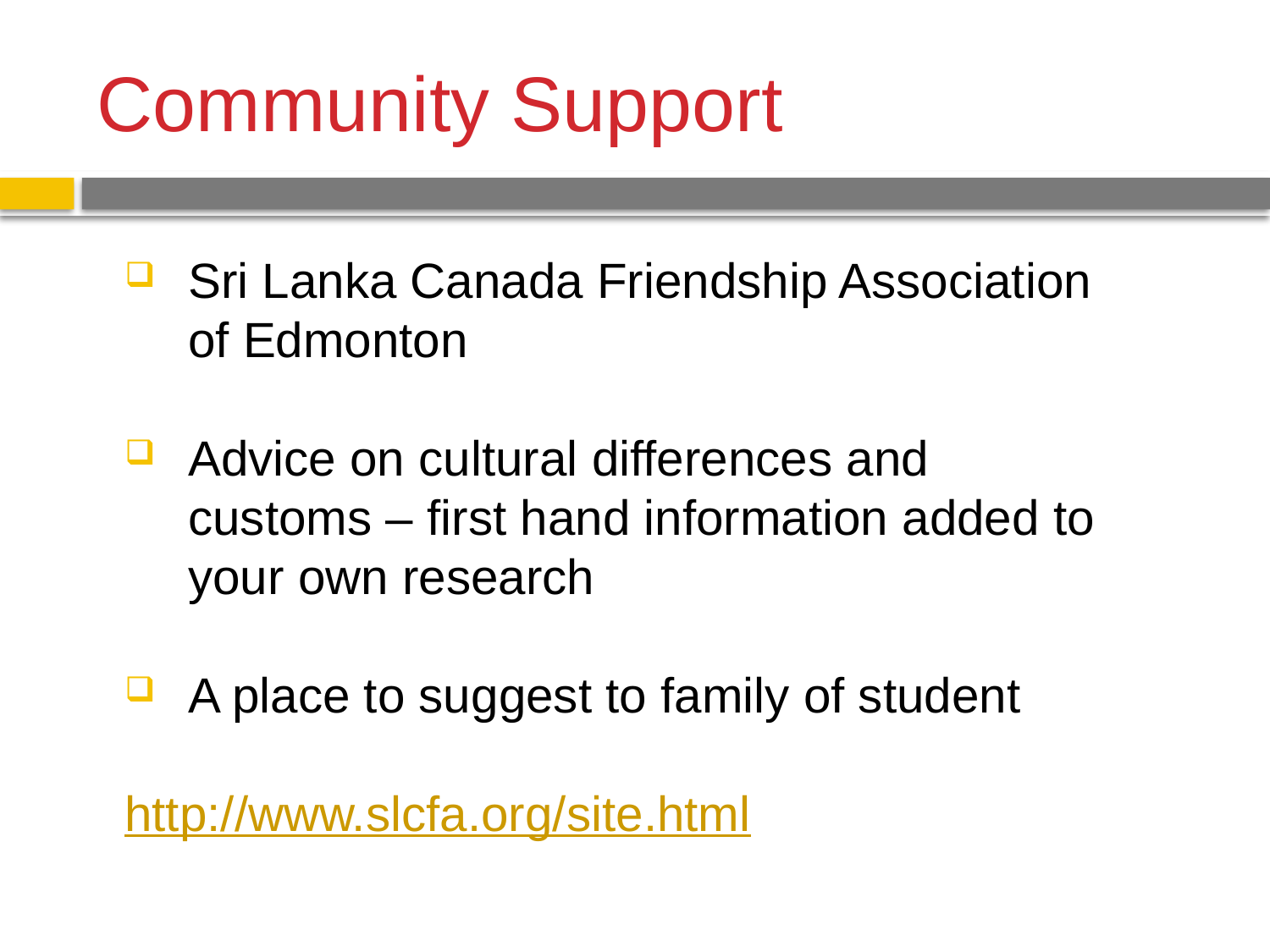

# Community Support
Sri Lanka Canada Friendship Association of Edmonton

Advice on cultural differences and customs – first hand information added to your own research

A place to suggest to family of student

http://www.slcfa.org/site.html